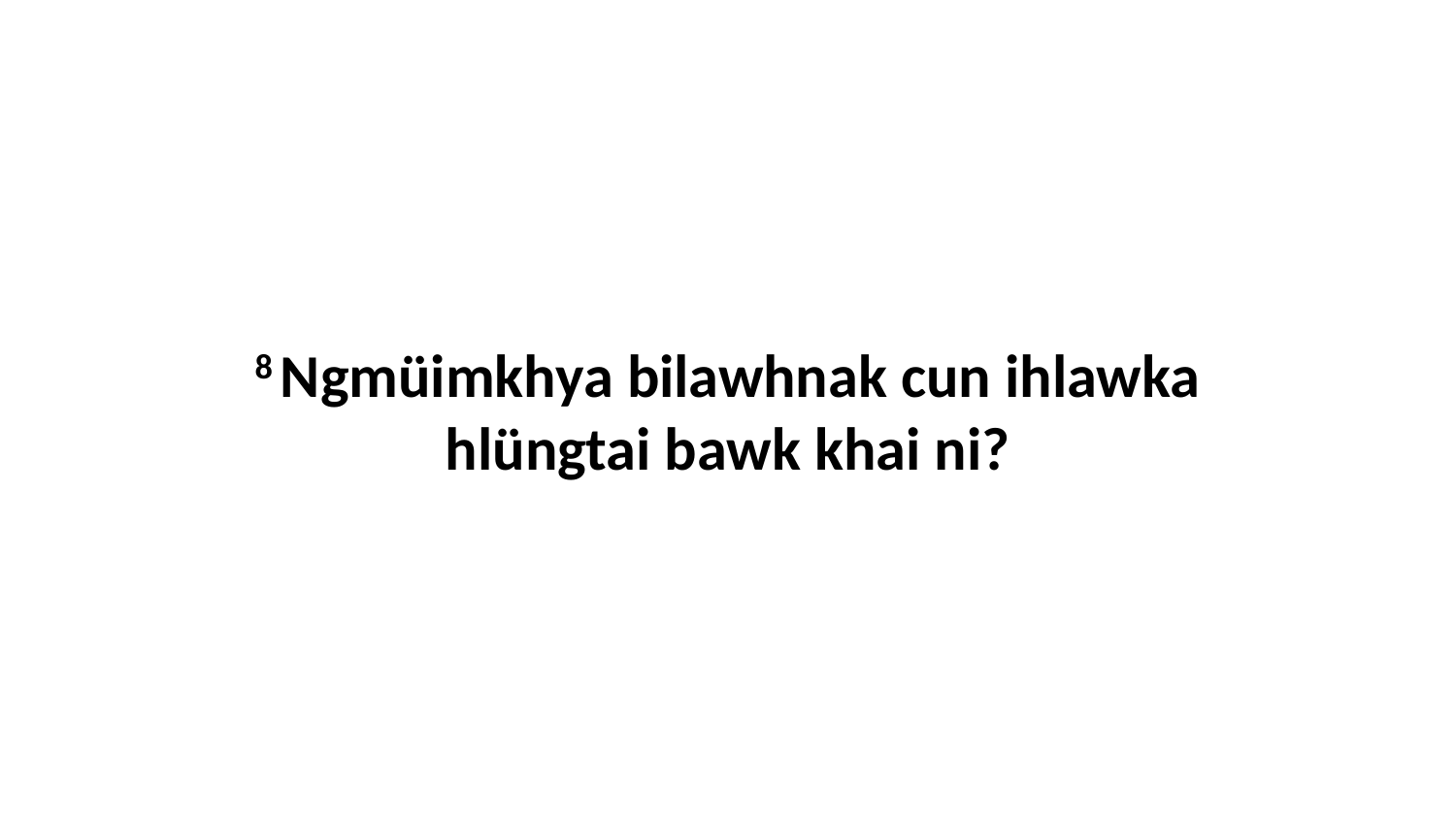

8 Ngmüimkhya bilawhnak cun ihlawka hlüngtai bawk khai ni?